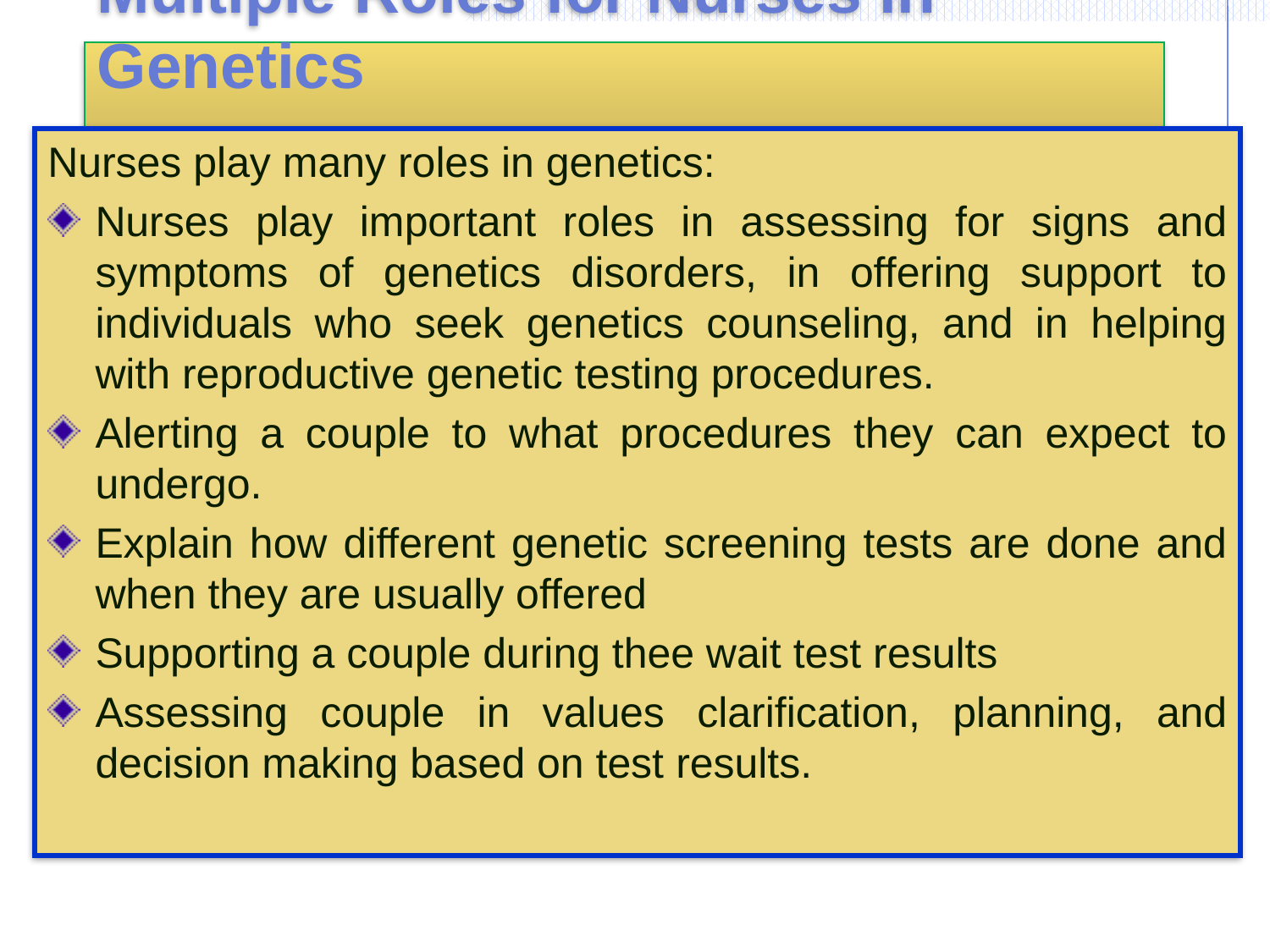

# Multiple Roles for Nurses in Genetics
Nurses play many roles in genetics:
Nurses play important roles in assessing for signs and symptoms of genetics disorders, in offering support to individuals who seek genetics counseling, and in helping with reproductive genetic testing procedures.
Alerting a couple to what procedures they can expect to undergo.
Explain how different genetic screening tests are done and when they are usually offered
Supporting a couple during thee wait test results
Assessing couple in values clarification, planning, and decision making based on test results.